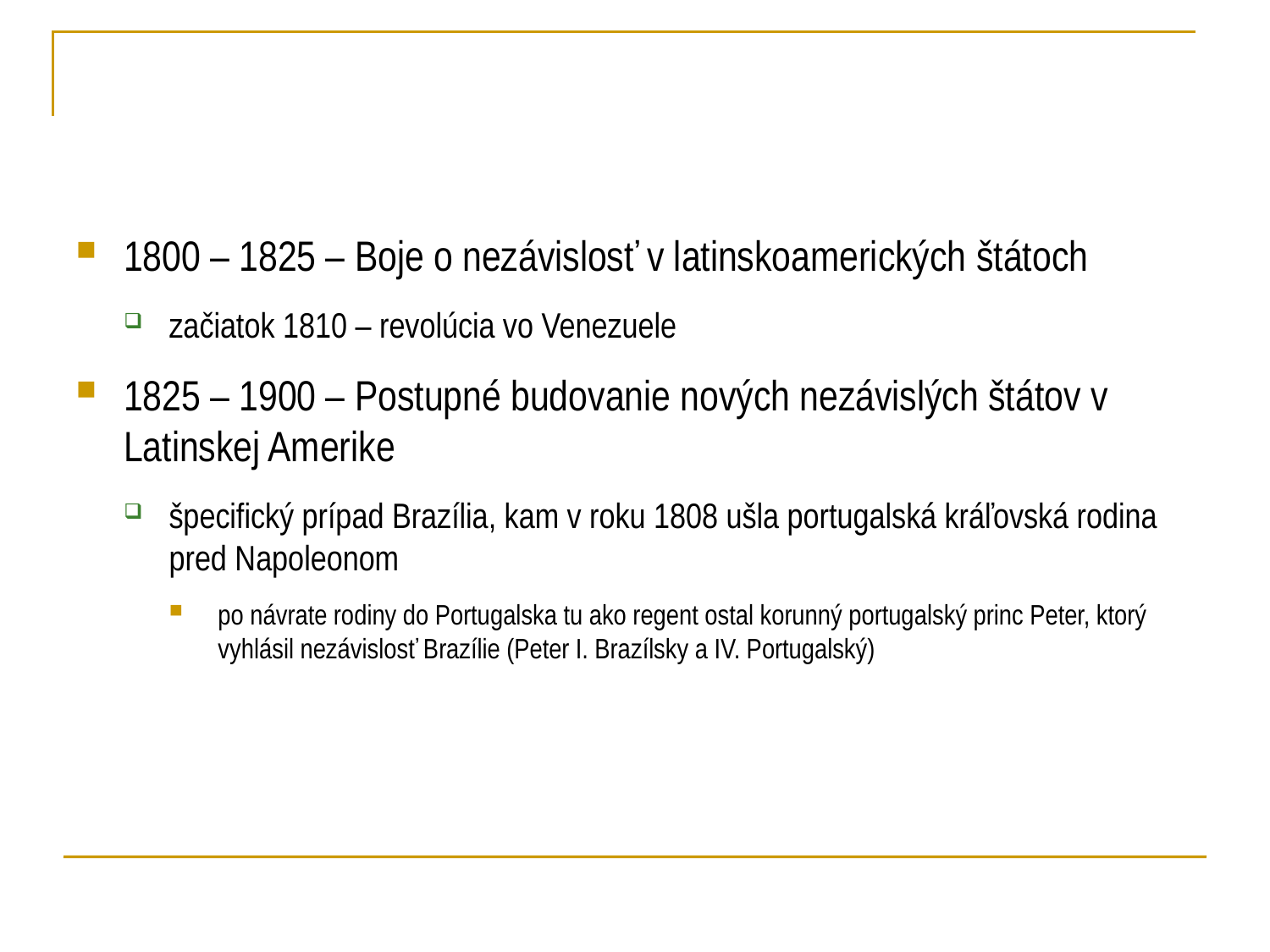

1800 – 1825 – Boje o nezávislosť v latinskoamerických štátoch
začiatok 1810 – revolúcia vo Venezuele
1825 – 1900 – Postupné budovanie nových nezávislých štátov v Latinskej Amerike
špecifický prípad Brazília, kam v roku 1808 ušla portugalská kráľovská rodina pred Napoleonom
po návrate rodiny do Portugalska tu ako regent ostal korunný portugalský princ Peter, ktorý vyhlásil nezávislosť Brazílie (Peter I. Brazílsky a IV. Portugalský)